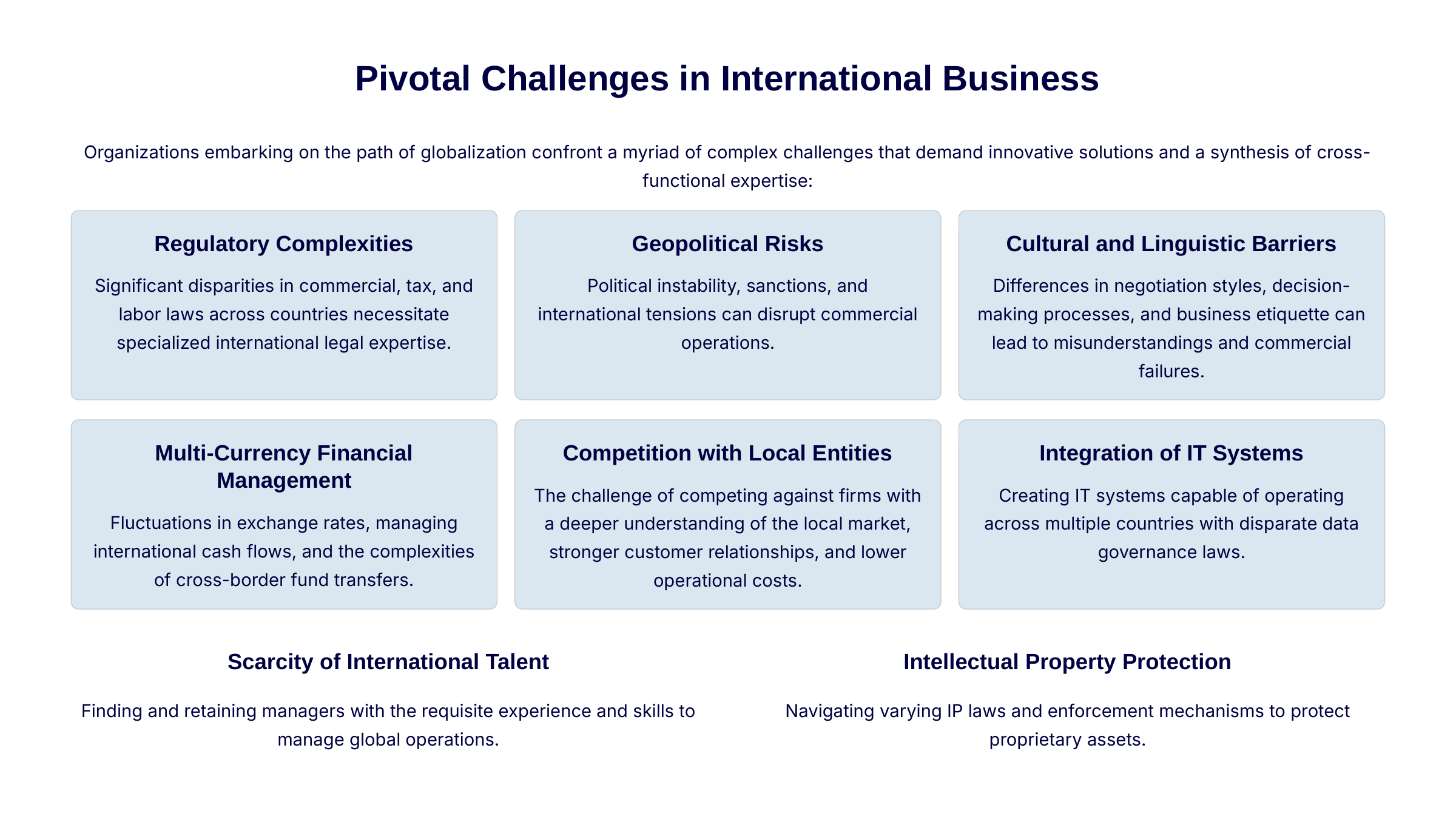

Pivotal Challenges in International Business
Organizations embarking on the path of globalization confront a myriad of complex challenges that demand innovative solutions and a synthesis of cross-functional expertise:

Regulatory Complexities
Geopolitical Risks
Cultural and Linguistic Barriers
Significant disparities in commercial, tax, and labor laws across countries necessitate specialized international legal expertise.
Political instability, sanctions, and international tensions can disrupt commercial operations.
Differences in negotiation styles, decision-making processes, and business etiquette can lead to misunderstandings and commercial failures.

Multi-Currency Financial Management
Competition with Local Entities
Integration of IT Systems
The challenge of competing against firms with a deeper understanding of the local market, stronger customer relationships, and lower operational costs.
Creating IT systems capable of operating across multiple countries with disparate data governance laws.
Fluctuations in exchange rates, managing international cash flows, and the complexities of cross-border fund transfers.
Scarcity of International Talent
Intellectual Property Protection
Finding and retaining managers with the requisite experience and skills to manage global operations.
Navigating varying IP laws and enforcement mechanisms to protect proprietary assets.